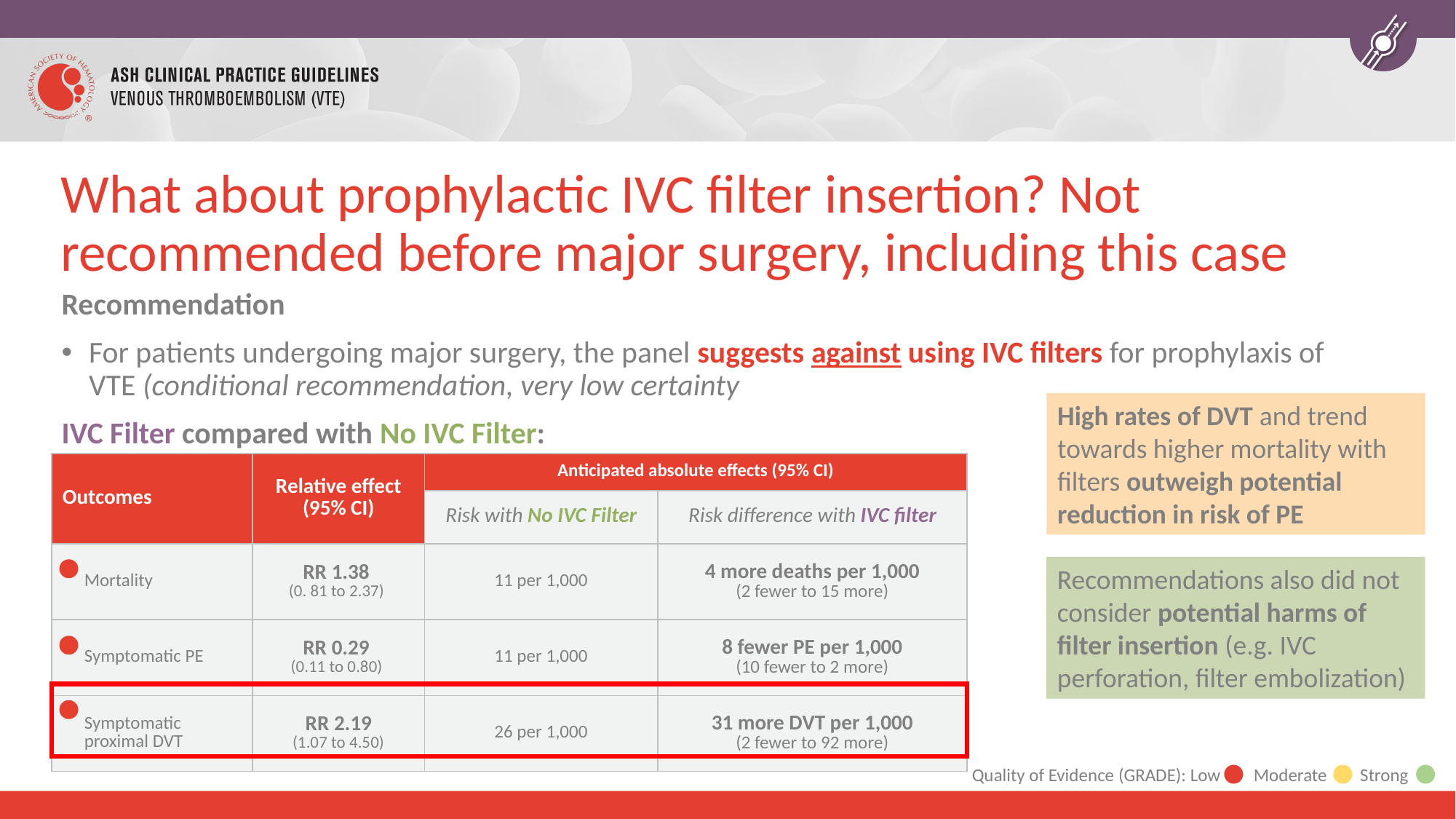

# What about prophylactic IVC filter insertion? Not recommended before major surgery, including this case
Recommendation
For patients undergoing major surgery, the panel suggests against using IVC filters for prophylaxis of VTE (conditional recommendation, very low certainty
IVC Filter compared with No IVC Filter:
)
High rates of DVT and trend towards higher mortality with filters outweigh potential reduction in risk of PE
| Outcomes | Relative effect (95% CI) | Anticipated absolute effects (95% CI) |  |
| --- | --- | --- | --- |
|  |  | Risk with No IVC Filter | Risk difference with IVC filter |
| Mortality | RR 1.38 (0. 81 to 2.37) | 11 per 1,000 | 4 more deaths per 1,000 (2 fewer to 15 more) |
| Symptomatic PE | RR 0.29 (0.11 to 0.80) | 11 per 1,000 | 8 fewer PE per 1,000 (10 fewer to 2 more) |
| Symptomatic proximal DVT | RR 2.19 (1.07 to 4.50) | 26 per 1,000 | 31 more DVT per 1,000 (2 fewer to 92 more) |
Recommendations also did not consider potential harms of filter insertion (e.g. IVC perforation, filter embolization)

Quality of Evidence (GRADE): Low        Moderate        Strong